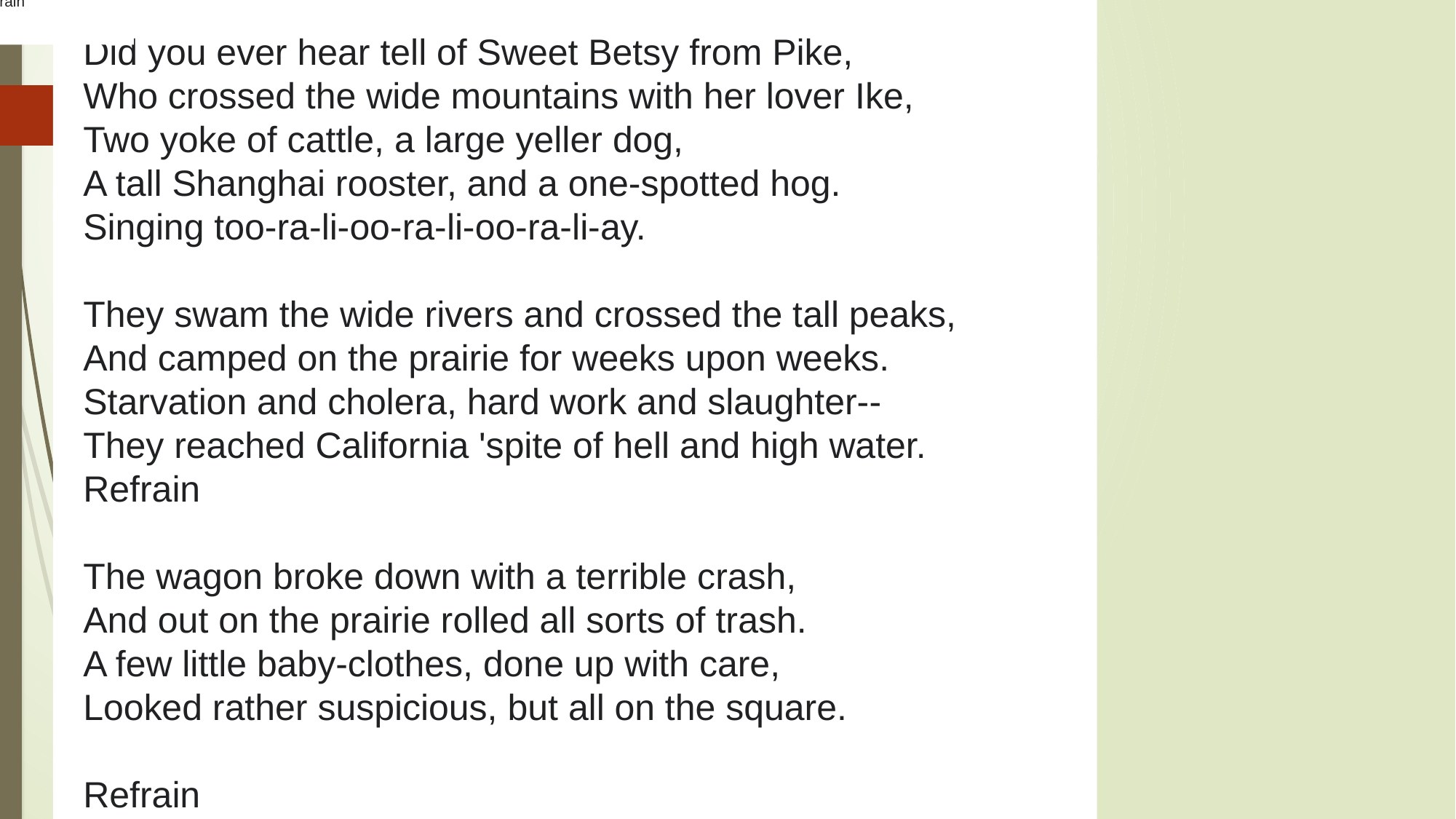

# Sweet Betsy and Pike (1)

Refrain

Did you ever hear tell of Sweet Betsy from Pike,
Who crossed the wide mountains with her lover Ike,
Two yoke of cattle, a large yeller dog,
A tall Shanghai rooster, and a one-spotted hog.
Singing too-ra-li-oo-ra-li-oo-ra-li-ay.

They swam the wide rivers and crossed the tall peaks,
And camped on the prairie for weeks upon weeks.
Starvation and cholera, hard work and slaughter--
They reached California 'spite of hell and high water.
Refrain

The wagon broke down with a terrible crash,
And out on the prairie rolled all sorts of trash.
A few little baby-clothes, done up with care,
Looked rather suspicious, but all on the square.

Refrain